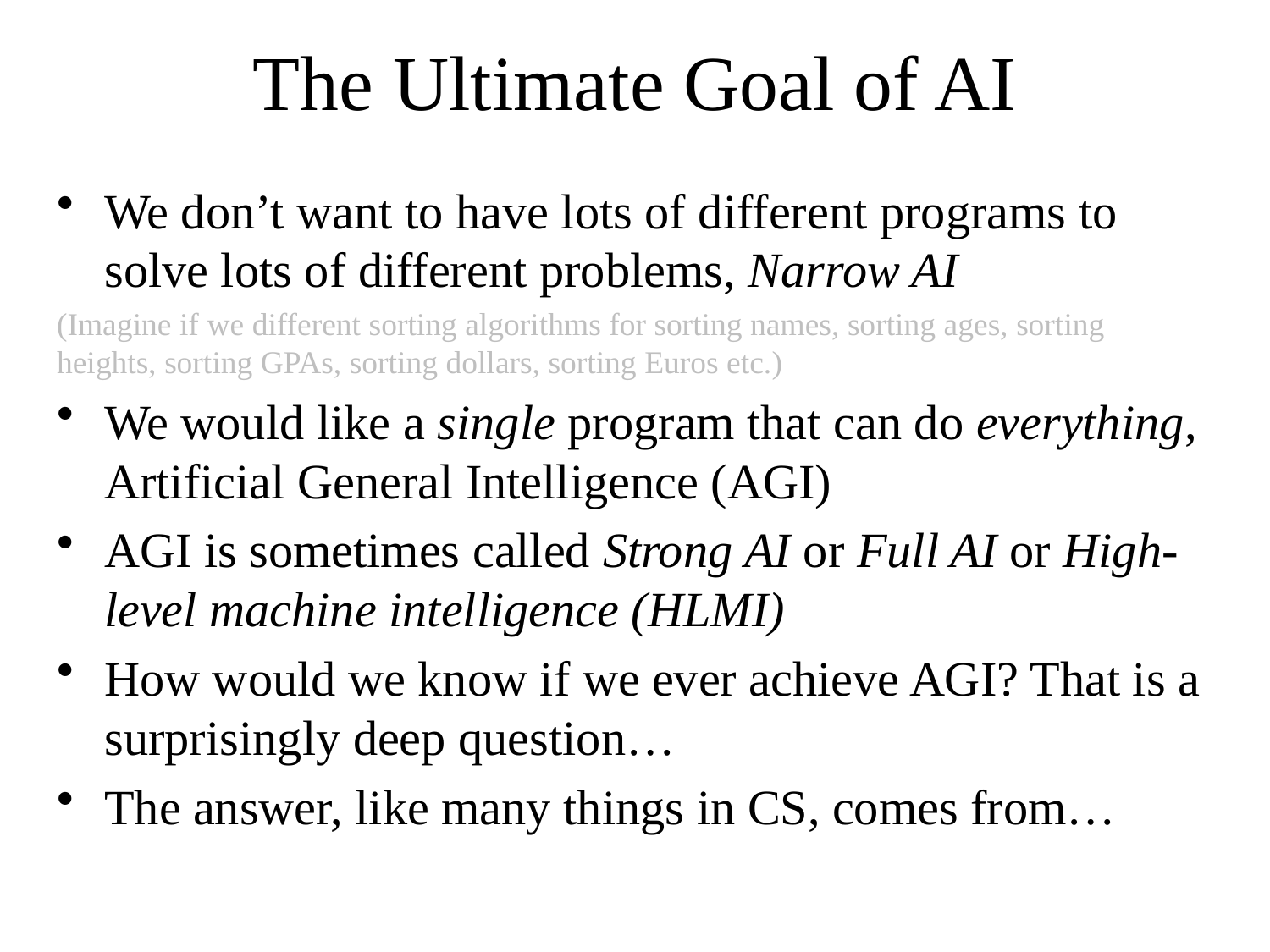

# The Ultimate Goal of AI
We don’t want to have lots of different programs to solve lots of different problems, Narrow AI
(Imagine if we different sorting algorithms for sorting names, sorting ages, sorting heights, sorting GPAs, sorting dollars, sorting Euros etc.)
We would like a single program that can do everything, Artificial General Intelligence (AGI)
AGI is sometimes called Strong AI or Full AI or High-level machine intelligence (HLMI)
How would we know if we ever achieve AGI? That is a surprisingly deep question…
The answer, like many things in CS, comes from…